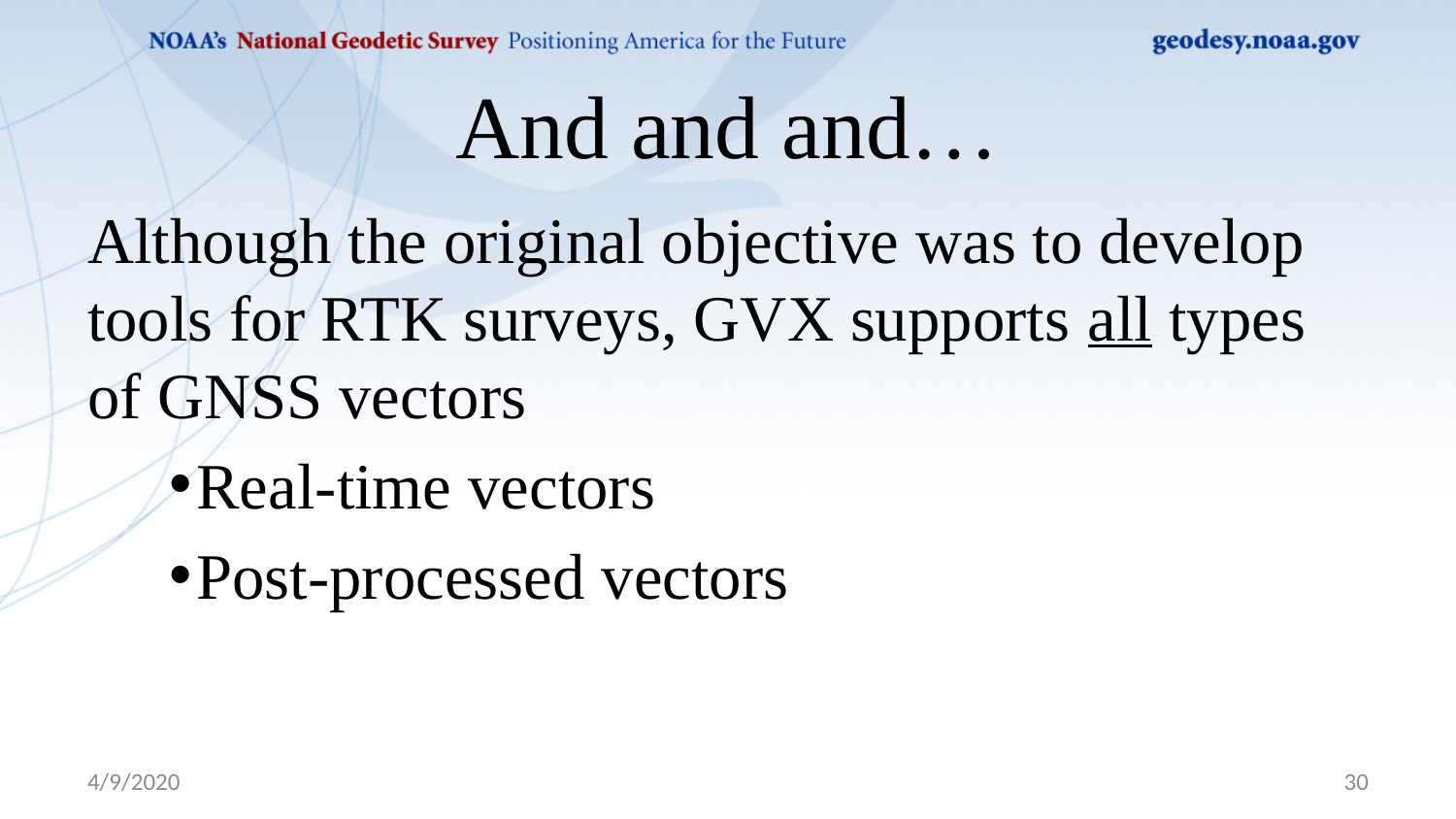

# And and and…
Although the original objective was to develop tools for RTK surveys, GVX supports all types of GNSS vectors
Real-time vectors
Post-processed vectors

4/9/2020
30